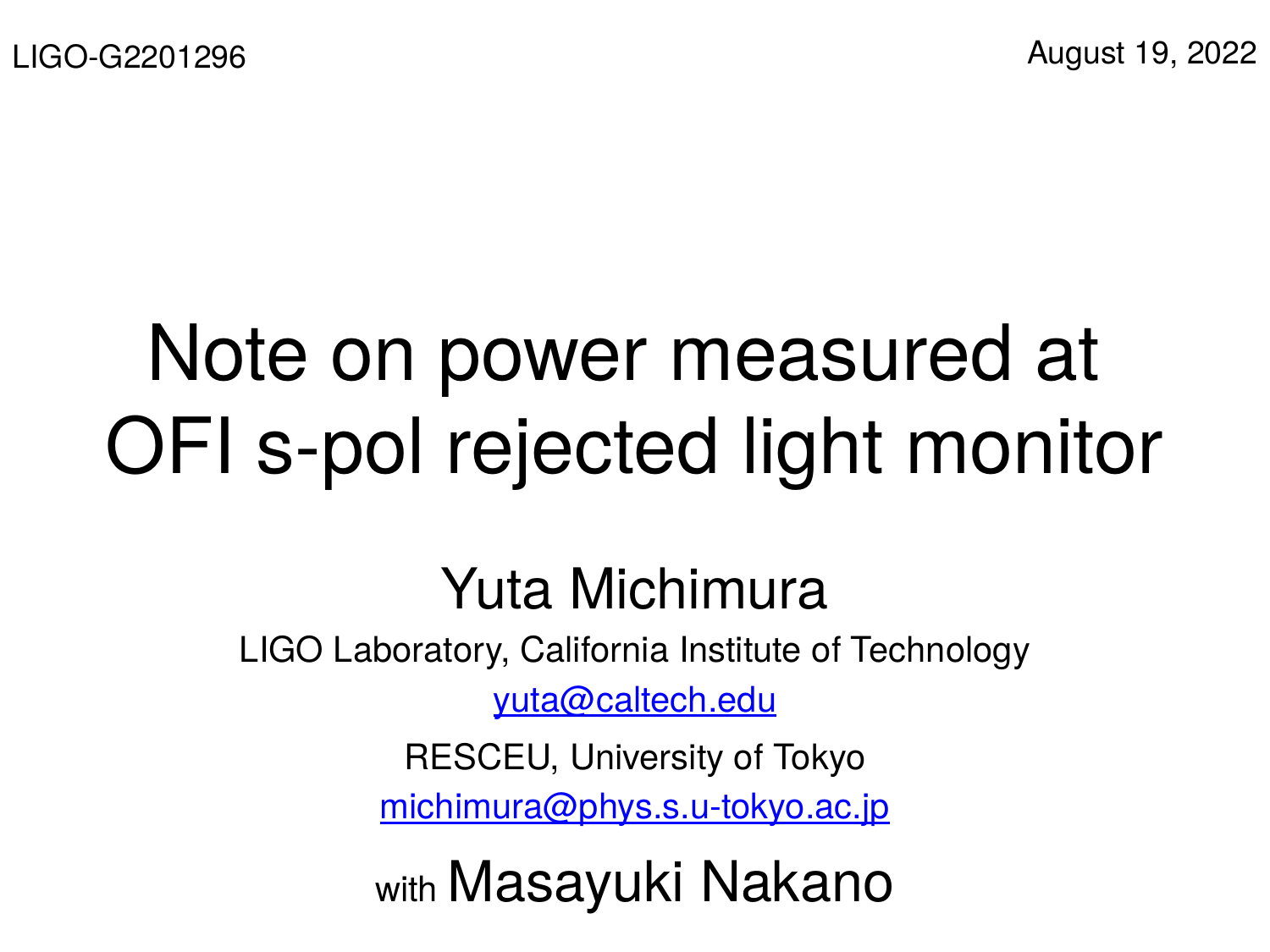

August 19, 2022
LIGO-G2201296
# Note on power measured at OFI s-pol rejected light monitor
Yuta Michimura
LIGO Laboratory, California Institute of Technology
yuta@caltech.edu
RESCEU, University of Tokyo
michimura@phys.s.u-tokyo.ac.jp
with Masayuki Nakano